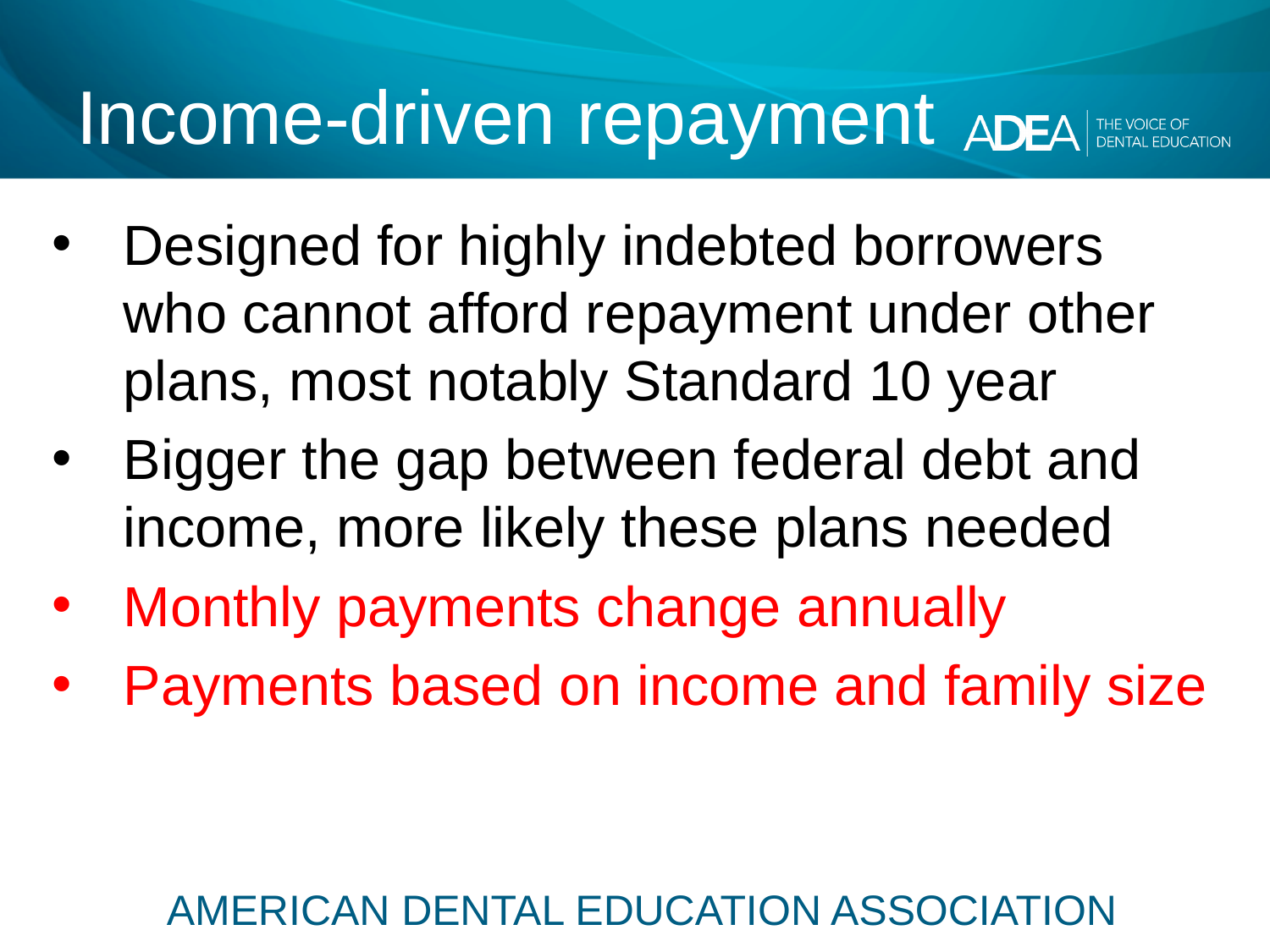

# Income-driven repayment
Designed for highly indebted borrowers who cannot afford repayment under other plans, most notably Standard 10 year
Bigger the gap between federal debt and income, more likely these plans needed
Monthly payments change annually
Payments based on income and family size